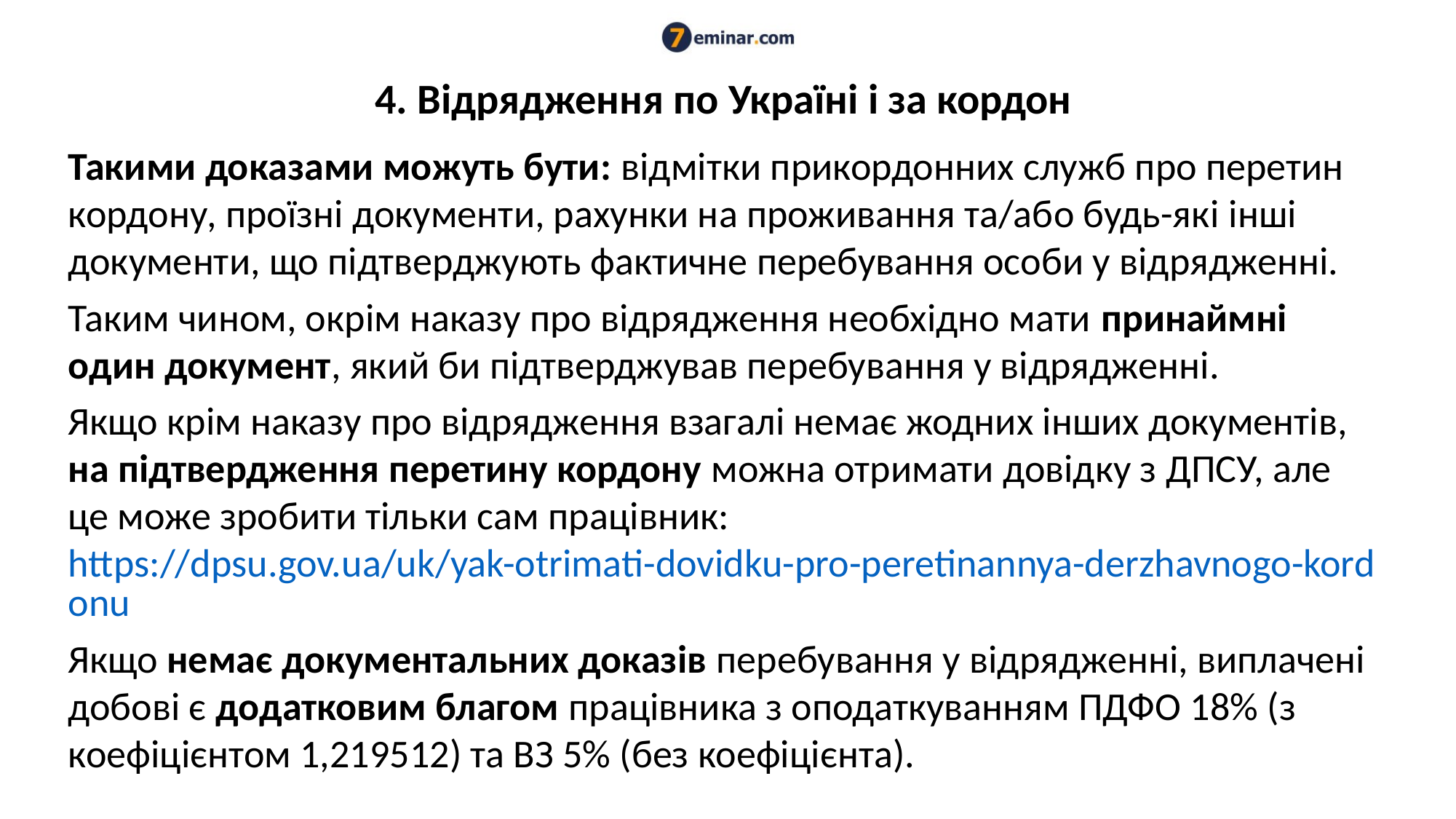

# 4. Відрядження по Україні і за кордон
Такими доказами можуть бути: відмітки прикордонних служб про перетин кордону, проїзні документи, рахунки на проживання та/або будь-які інші документи, що підтверджують фактичне перебування особи у відрядженні.
Таким чином, окрім наказу про відрядження необхідно мати принаймні один документ, який би підтверджував перебування у відрядженні.
Якщо крім наказу про відрядження взагалі немає жодних інших документів, на підтвердження перетину кордону можна отримати довідку з ДПСУ, але це може зробити тільки сам працівник: https://dpsu.gov.ua/uk/yak-otrimati-dovidku-pro-peretinannya-derzhavnogo-kordonu
Якщо немає документальних доказів перебування у відрядженні, виплачені добові є додатковим благом працівника з оподаткуванням ПДФО 18% (з коефіцієнтом 1,219512) та ВЗ 5% (без коефіцієнта).
26